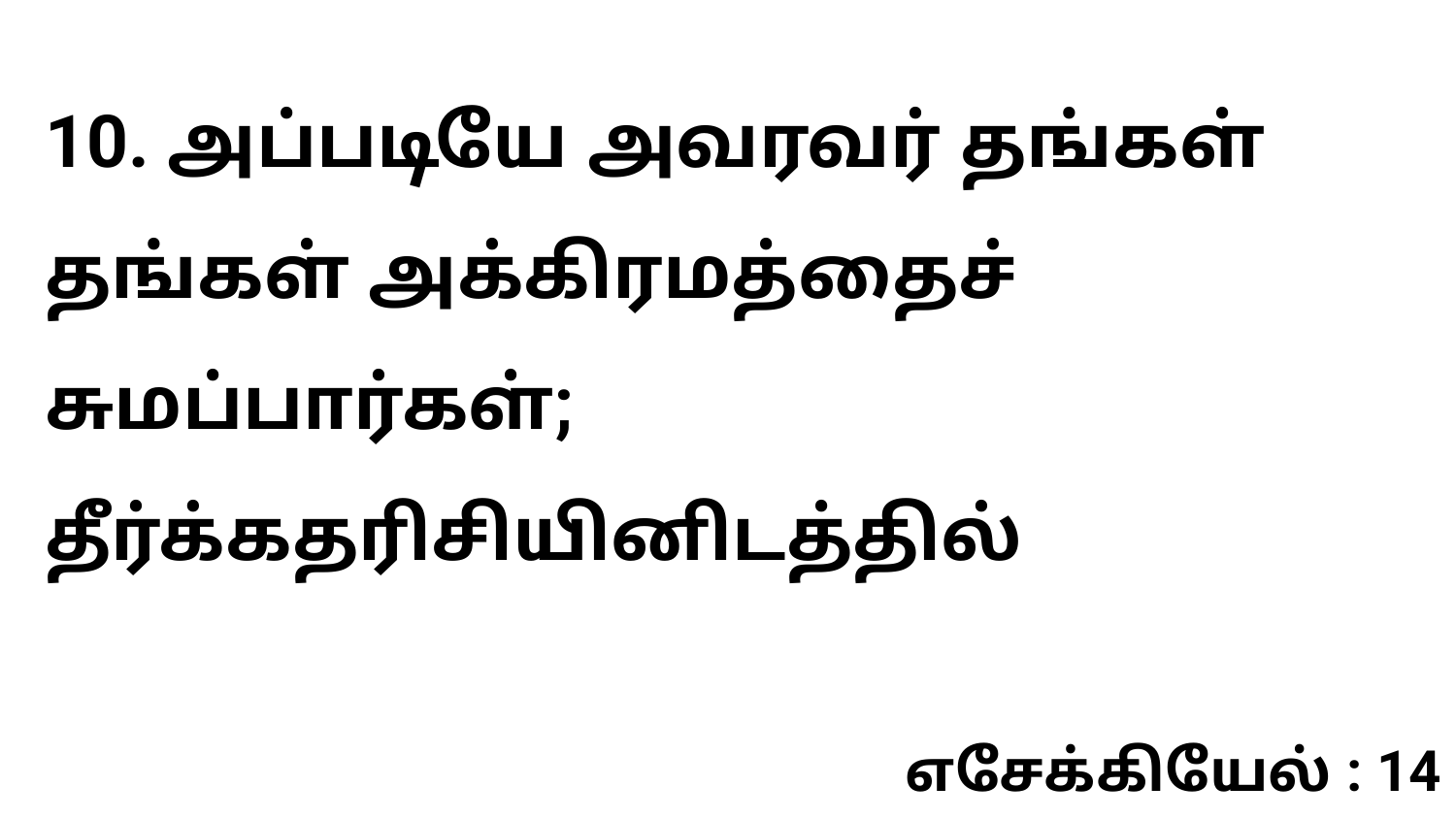

10. அப்படியே அவரவர் தங்கள் தங்கள் அக்கிரமத்தைச் சுமப்பார்கள்; தீர்க்கதரிசியினிடத்தில்
எசேக்கியேல் : 14